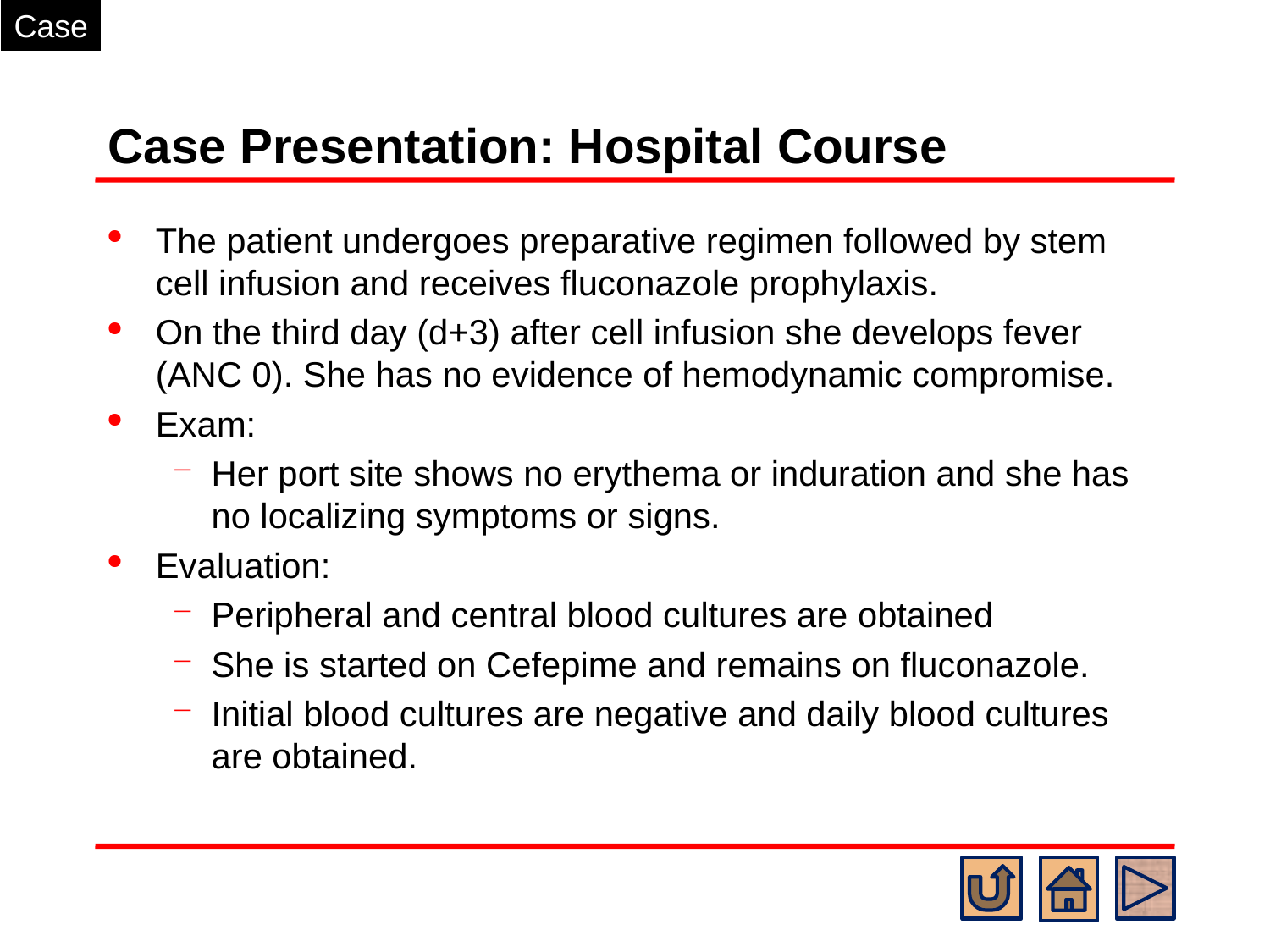

Case
# Case Presentation: Hospital Course
The patient undergoes preparative regimen followed by stem cell infusion and receives fluconazole prophylaxis.
On the third day (d+3) after cell infusion she develops fever (ANC 0). She has no evidence of hemodynamic compromise.
Exam:
Her port site shows no erythema or induration and she has no localizing symptoms or signs.
Evaluation:
Peripheral and central blood cultures are obtained
She is started on Cefepime and remains on fluconazole.
Initial blood cultures are negative and daily blood cultures are obtained.